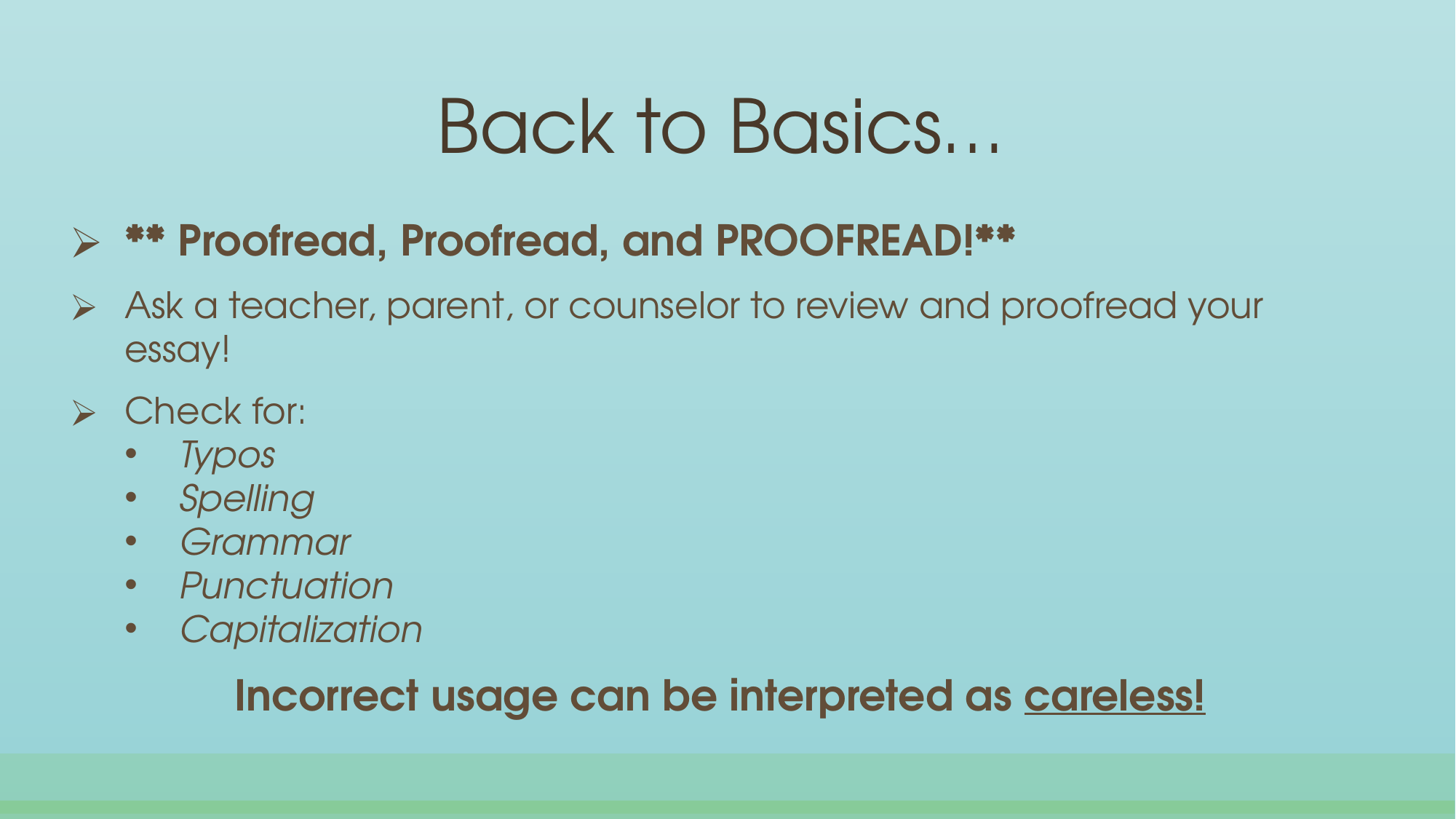

# Back to Basics…
** Proofread, Proofread, and PROOFREAD!**
Ask a teacher, parent, or counselor to review and proofread your essay!
Check for:
Typos
Spelling
Grammar
Punctuation
Capitalization
Incorrect usage can be interpreted as careless!